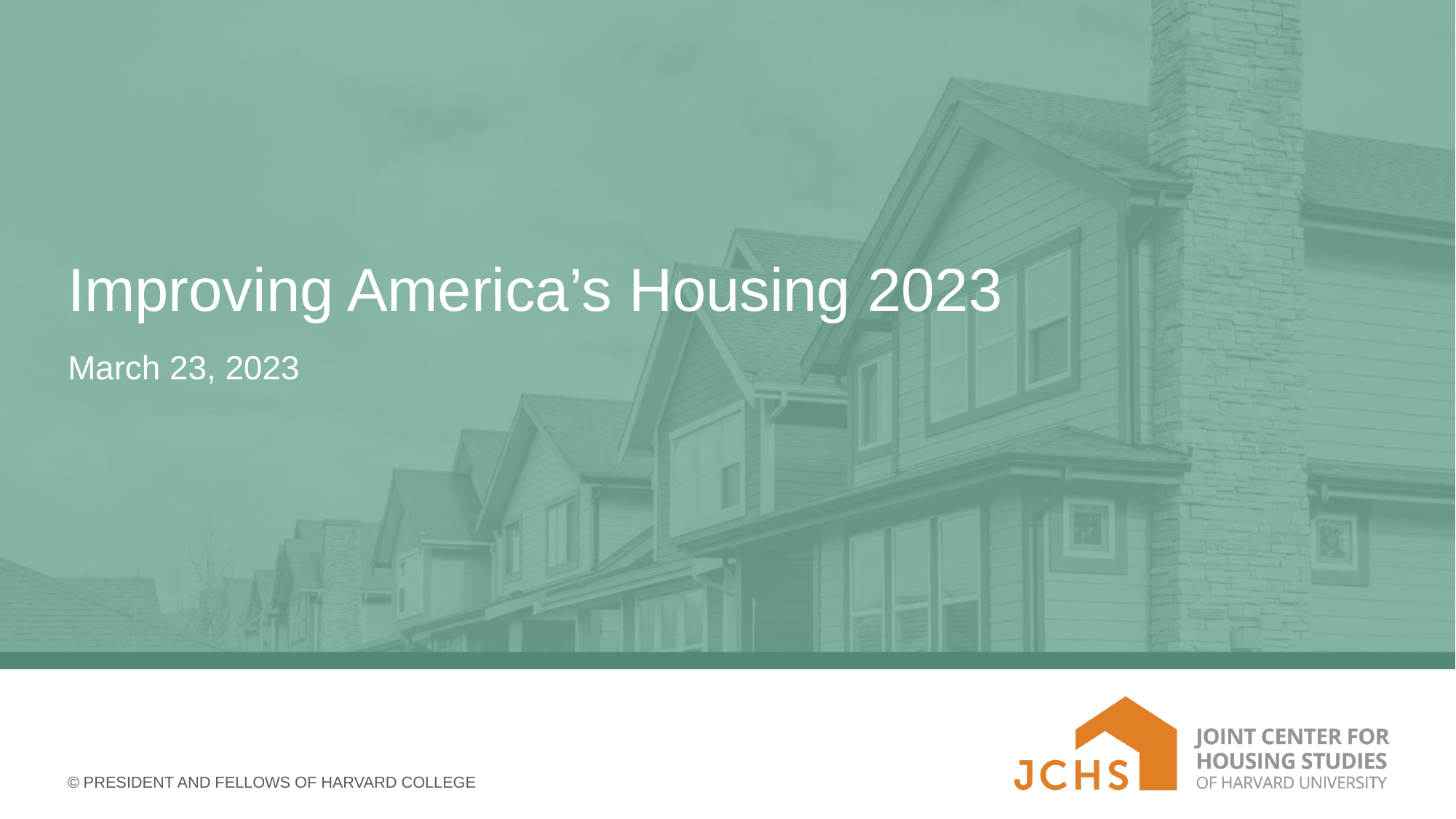

# Improving America’s Housing 2023
March 23, 2023